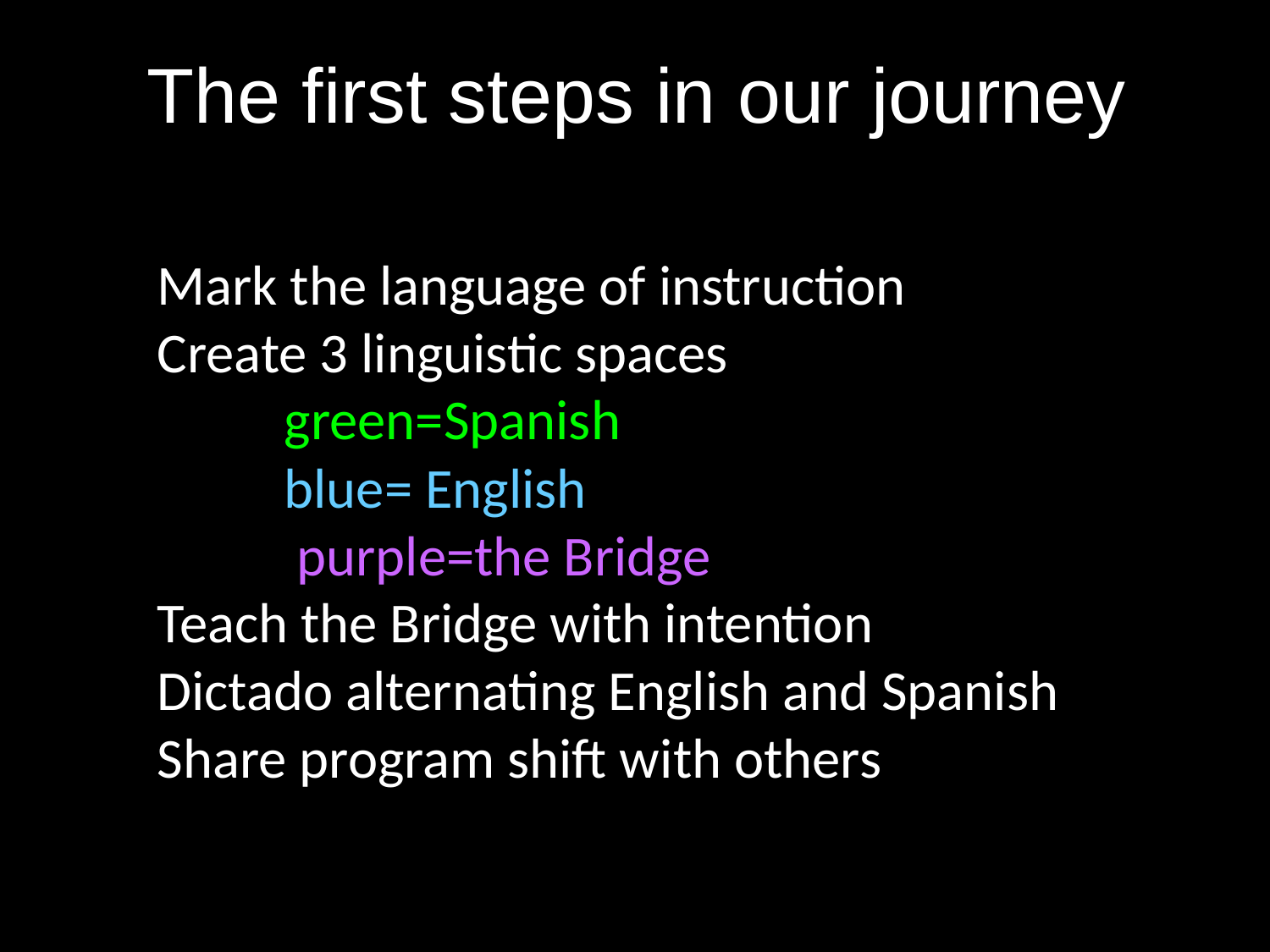

The first steps in our journey
Mark the language of instruction
Create 3 linguistic spaces
	green=Spanish
	blue= English
	 purple=the Bridge
Teach the Bridge with intention
Dictado alternating English and Spanish
Share program shift with others